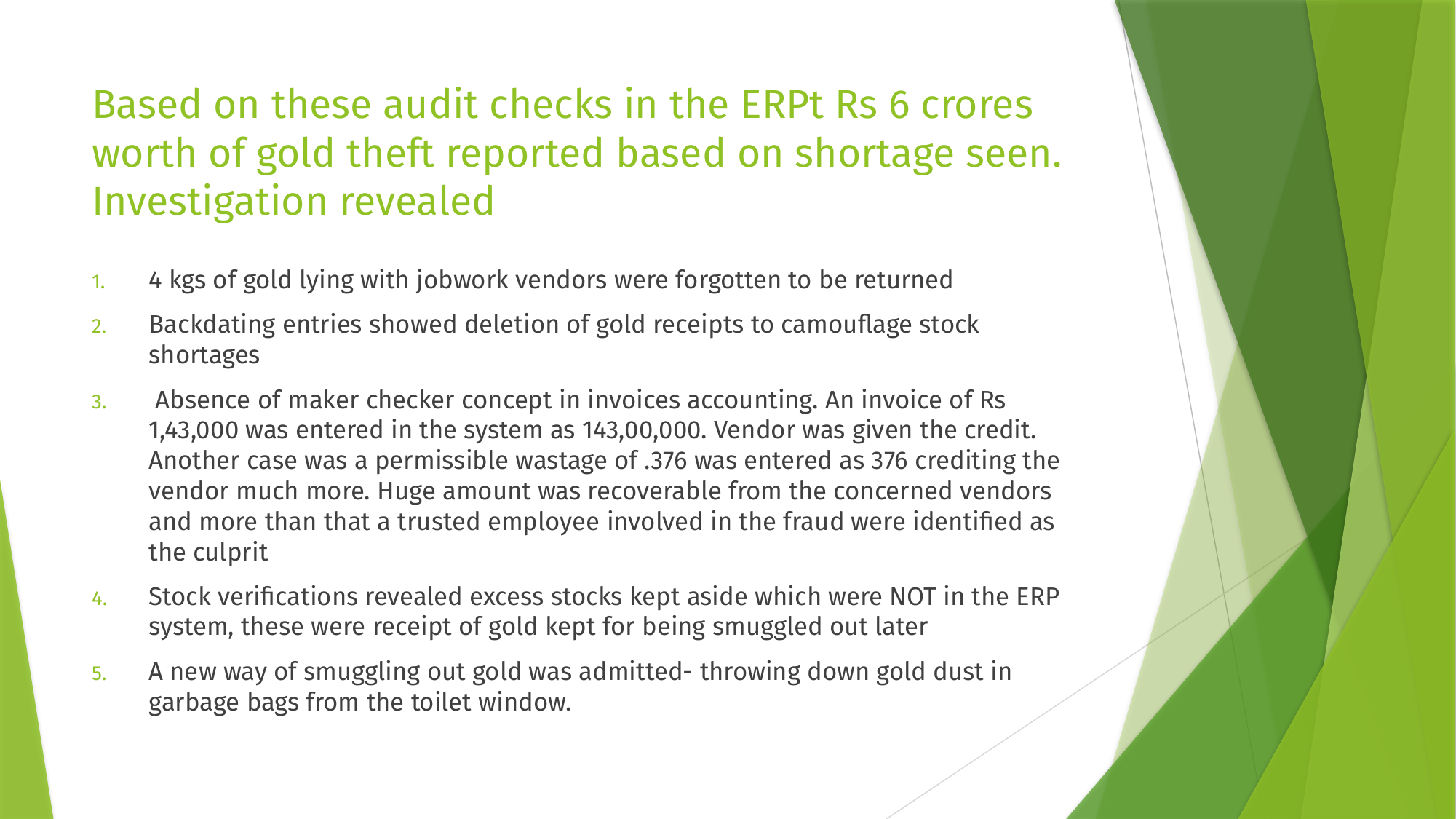

# Based on these audit checks in the ERPt Rs 6 crores worth of gold theft reported based on shortage seen. Investigation revealed
4 kgs of gold lying with jobwork vendors were forgotten to be returned
Backdating entries showed deletion of gold receipts to camouflage stock shortages
 Absence of maker checker concept in invoices accounting. An invoice of Rs 1,43,000 was entered in the system as 143,00,000. Vendor was given the credit. Another case was a permissible wastage of .376 was entered as 376 crediting the vendor much more. Huge amount was recoverable from the concerned vendors and more than that a trusted employee involved in the fraud were identified as the culprit
Stock verifications revealed excess stocks kept aside which were NOT in the ERP system, these were receipt of gold kept for being smuggled out later
A new way of smuggling out gold was admitted- throwing down gold dust in garbage bags from the toilet window.